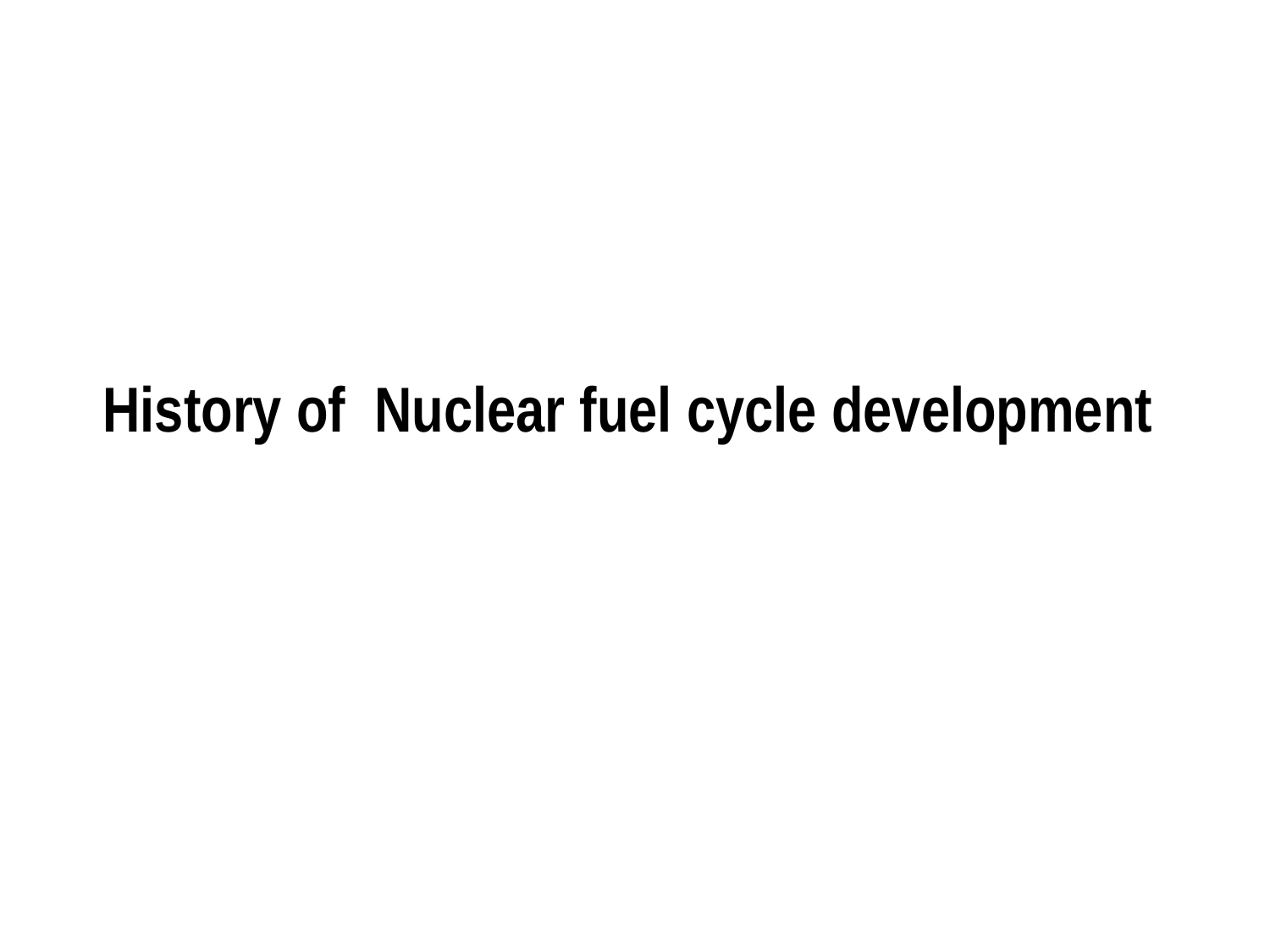

# History of  Nuclear fuel cycle development